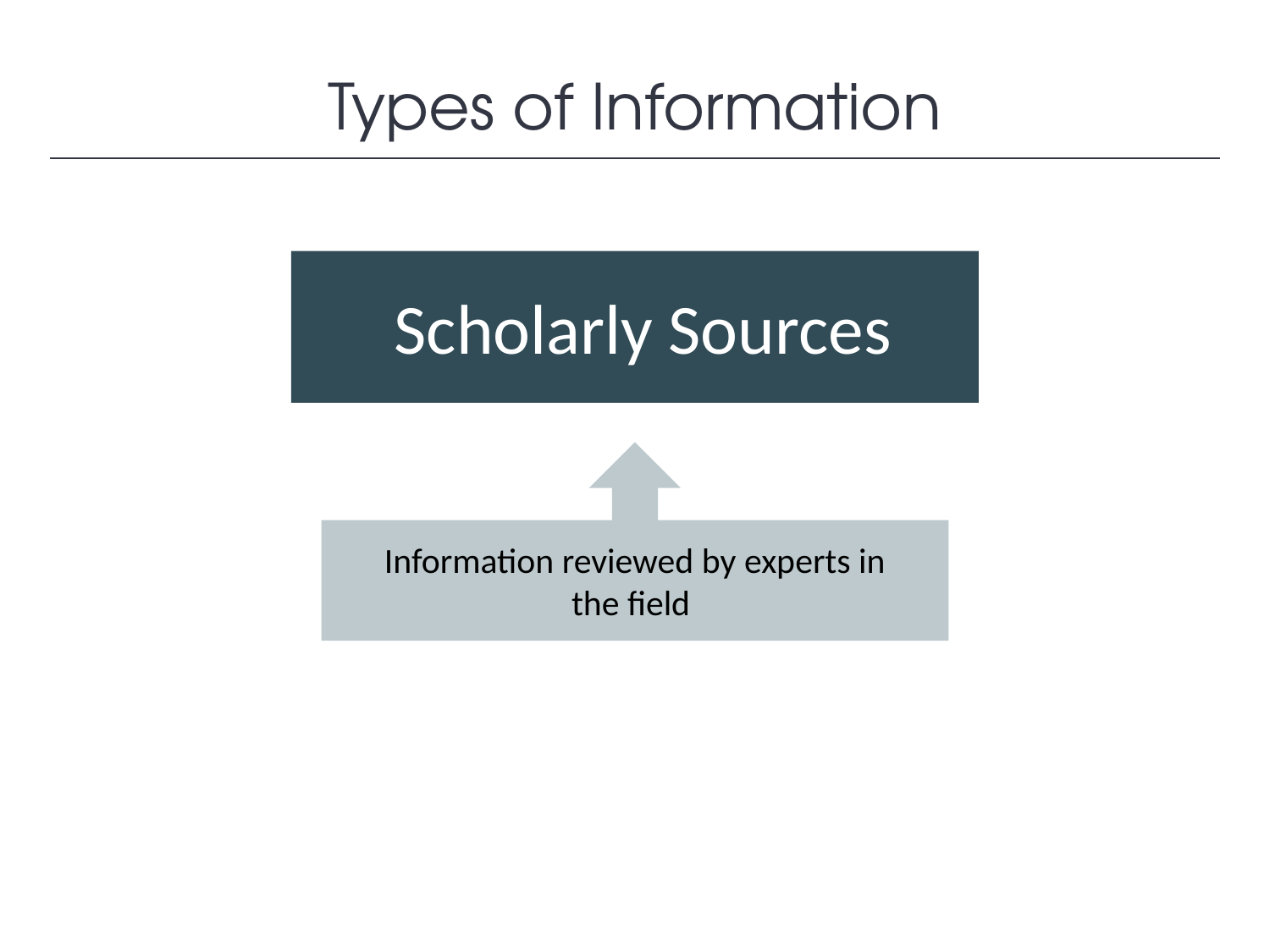

HAWKES LEARNING
Types of Information

Scholarly Sources

Information reviewed by experts in the field